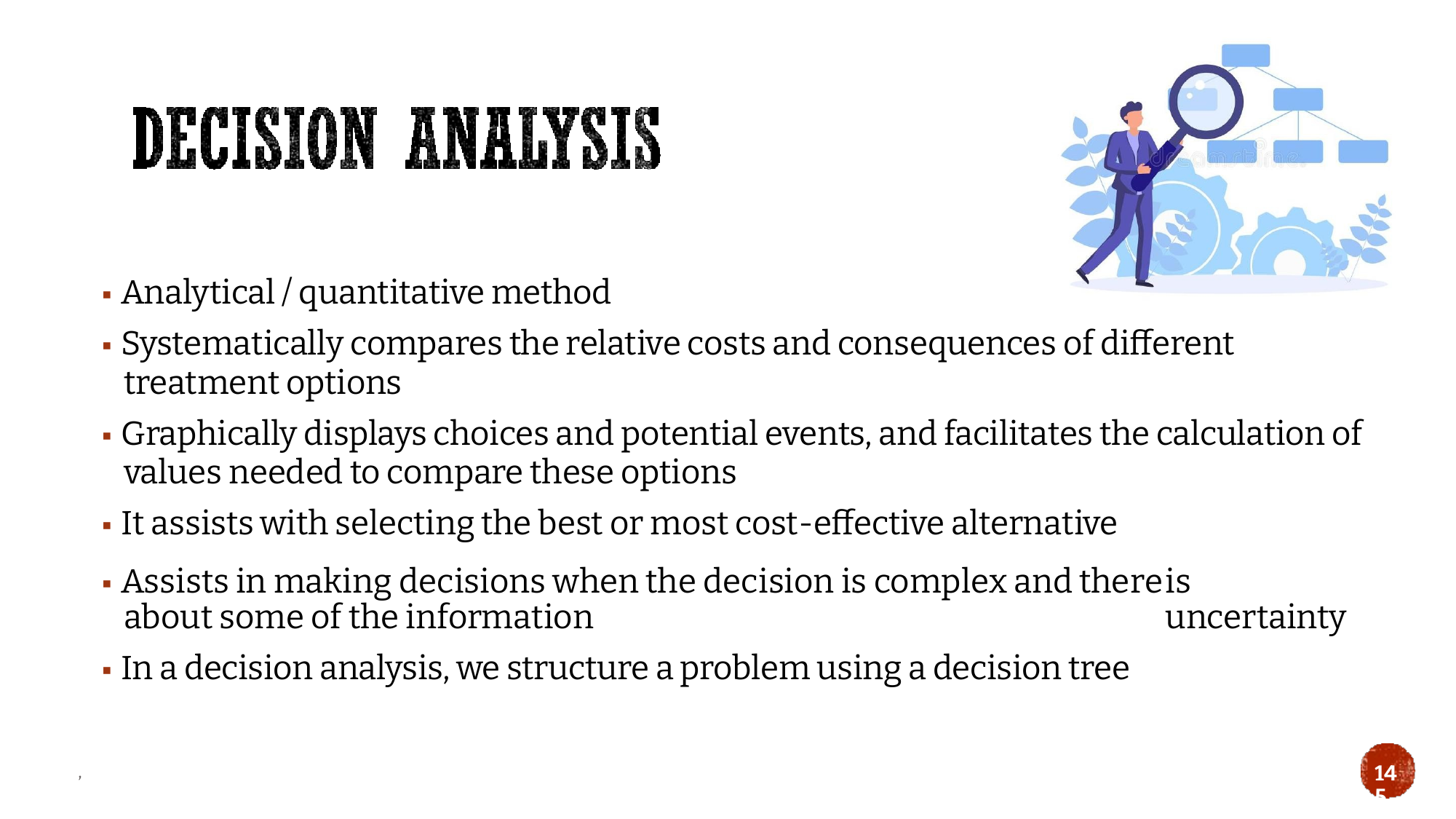

▪ Analytical / quantitative method
▪ Systematically compares the relative costs and consequences of different
treatment options
▪ Graphically displays choices and potential events, and facilitates the calculation of
values needed to compare these options
▪ It assists with selecting the best or most cost-effective alternative
▪ Assists in making decisions when the decision is complex and there
about some of the information
▪ In a decision analysis, we structure a problem using a decision tree
is uncertainty

,

145